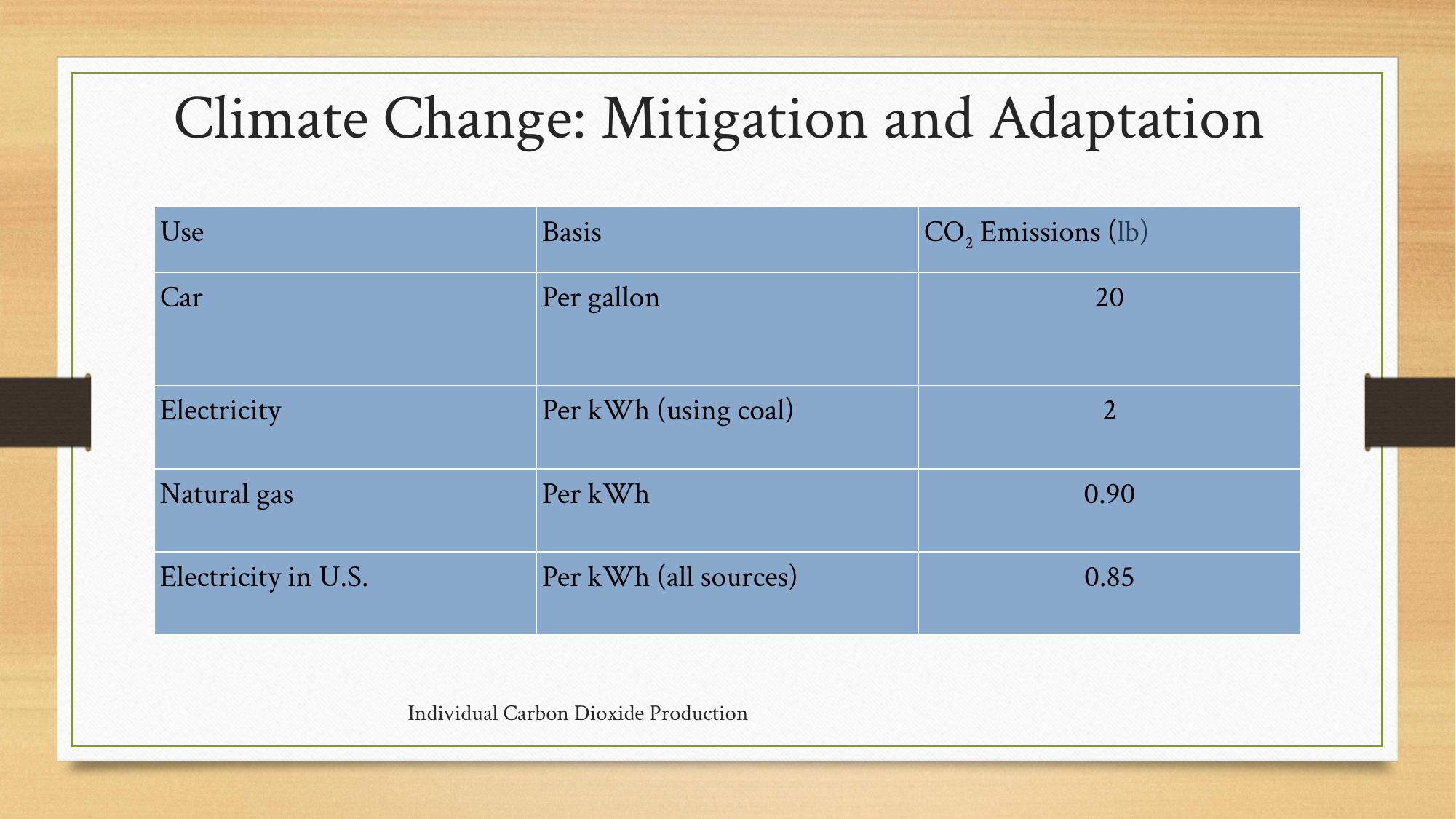

# Climate Change: Mitigation and Adaptation
| Use | Basis | CO2 Emissions (lb) |
| --- | --- | --- |
| Car | Per gallon | 20 |
| Electricity | Per kWh (using coal) | 2 |
| Natural gas | Per kWh | 0.90 |
| Electricity in U.S. | Per kWh (all sources) | 0.85 |
Individual Carbon Dioxide Production